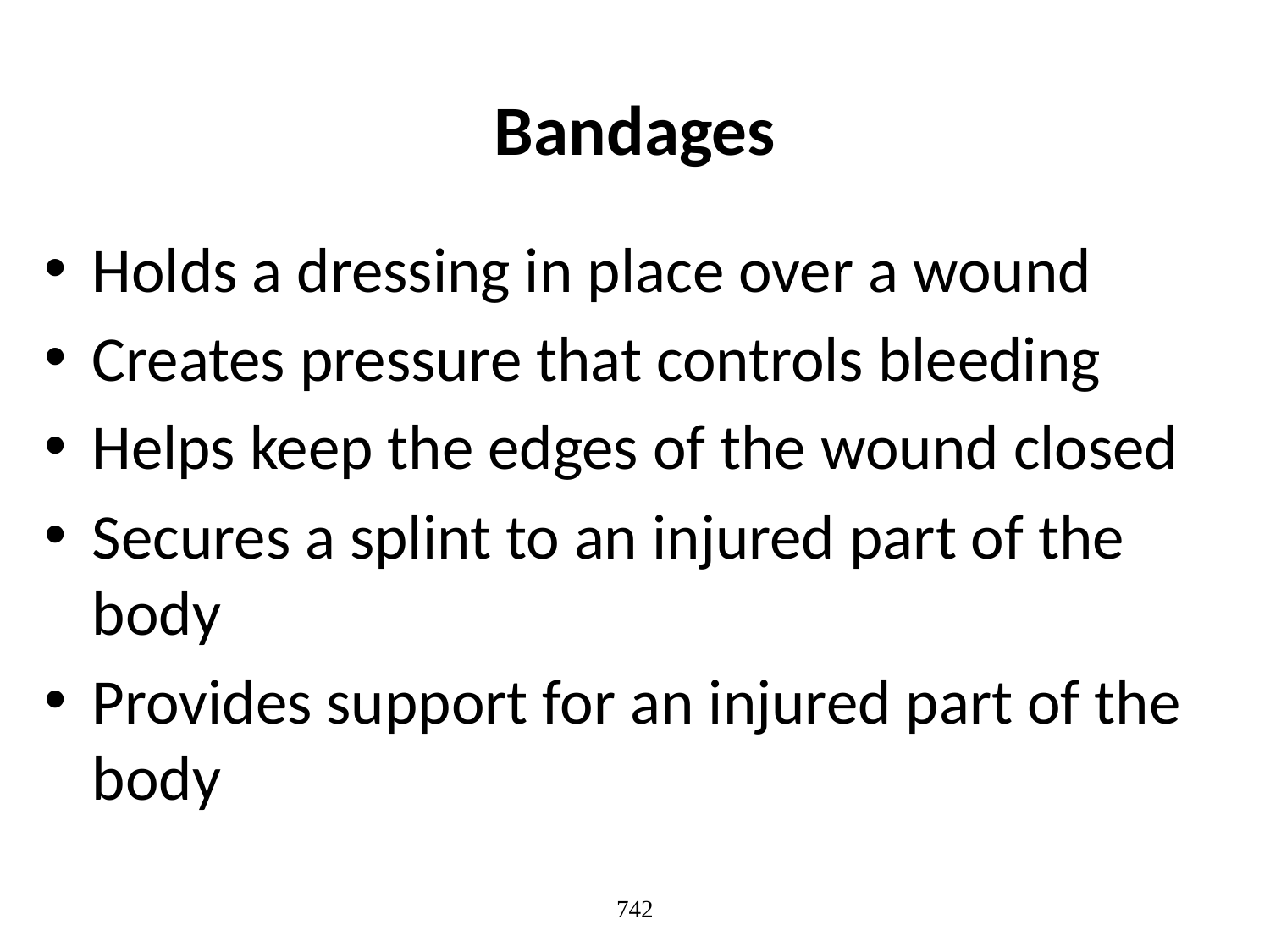

# Bandages
Holds a dressing in place over a wound
Creates pressure that controls bleeding
Helps keep the edges of the wound closed
Secures a splint to an injured part of the body
Provides support for an injured part of the body
742